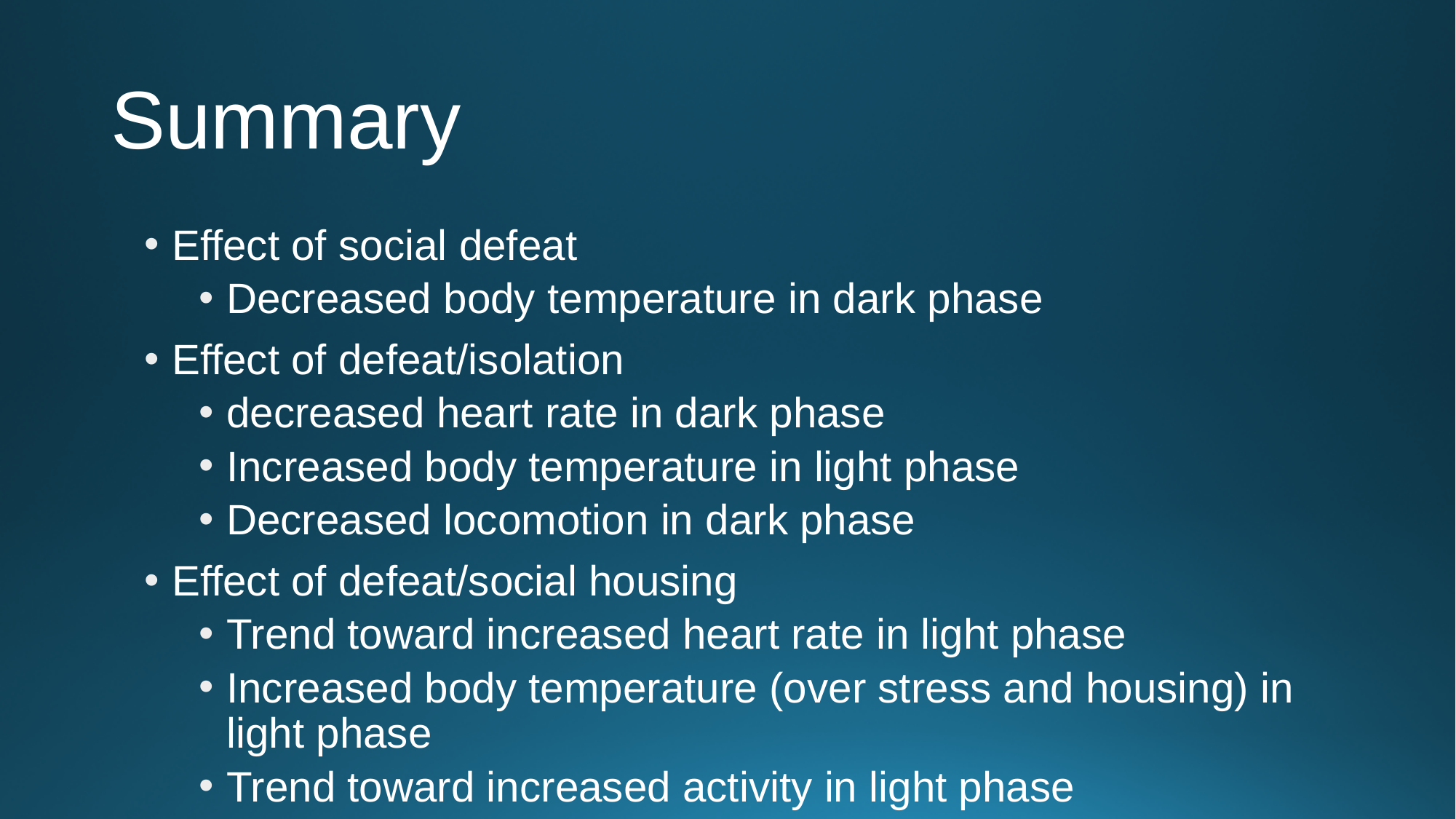

# Summary
Effect of social defeat
Decreased body temperature in dark phase
Effect of defeat/isolation
decreased heart rate in dark phase
Increased body temperature in light phase
Decreased locomotion in dark phase
Effect of defeat/social housing
Trend toward increased heart rate in light phase
Increased body temperature (over stress and housing) in light phase
Trend toward increased activity in light phase